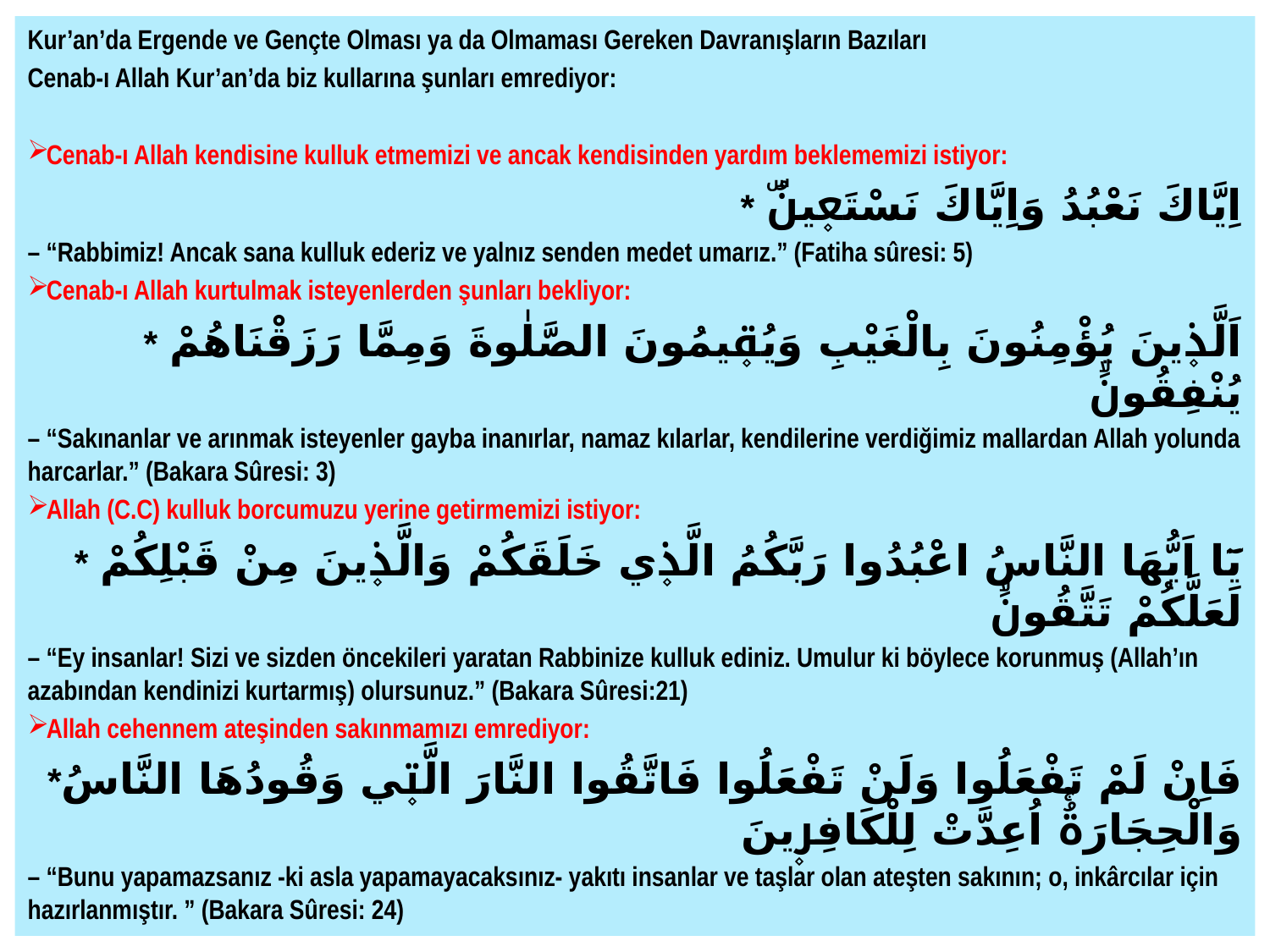

Kur’an’da Ergende ve Gençte Olması ya da Olmaması Gereken Davranışların Bazıları
Cenab-ı Allah Kur’an’da biz kullarına şunları emrediyor:

Cenab-ı Allah kendisine kulluk etmemizi ve ancak kendisinden yardım beklememizi istiyor:
* اِيَّاكَ نَعْبُدُ وَاِيَّاكَ نَسْتَع۪ينُۜ
– “Rabbimiz! Ancak sana kulluk ederiz ve yalnız senden medet umarız.” (Fatiha sûresi: 5)
Cenab-ı Allah kurtulmak isteyenlerden şunları bekliyor:
* اَلَّذ۪ينَ يُؤْمِنُونَ بِالْغَيْبِ وَيُق۪يمُونَ الصَّلٰوةَ وَمِمَّا رَزَقْنَاهُمْ يُنْفِقُونَۙ
– “Sakınanlar ve arınmak isteyenler gayba inanırlar, namaz kılarlar, kendilerine verdiğimiz mallardan Allah yolunda harcarlar.” (Bakara Sûresi: 3)
Allah (C.C) kulluk borcumuzu yerine getirmemizi istiyor:
* يَٓا اَيُّهَا النَّاسُ اعْبُدُوا رَبَّكُمُ الَّذ۪ي خَلَقَكُمْ وَالَّذ۪ينَ مِنْ قَبْلِكُمْ لَعَلَّكُمْ تَتَّقُونَۙ
– “Ey insanlar! Sizi ve sizden öncekileri yaratan Rabbinize kulluk ediniz. Umulur ki böylece korunmuş (Allah’ın azabından kendinizi kurtarmış) olursunuz.” (Bakara Sûresi:21)
Allah cehennem ateşinden sakınmamızı emrediyor:
*فَاِنْ لَمْ تَفْعَلُوا وَلَنْ تَفْعَلُوا فَاتَّقُوا النَّارَ الَّت۪ي وَقُودُهَا النَّاسُ وَالْحِجَارَةُۚ اُعِدَّتْ لِلْكَافِر۪ينَ
– “Bunu yapamazsanız -ki asla yapamayacaksınız- yakıtı insanlar ve taşlar olan ateşten sakının; o, inkârcılar için hazırlanmıştır. ” (Bakara Sûresi: 24)